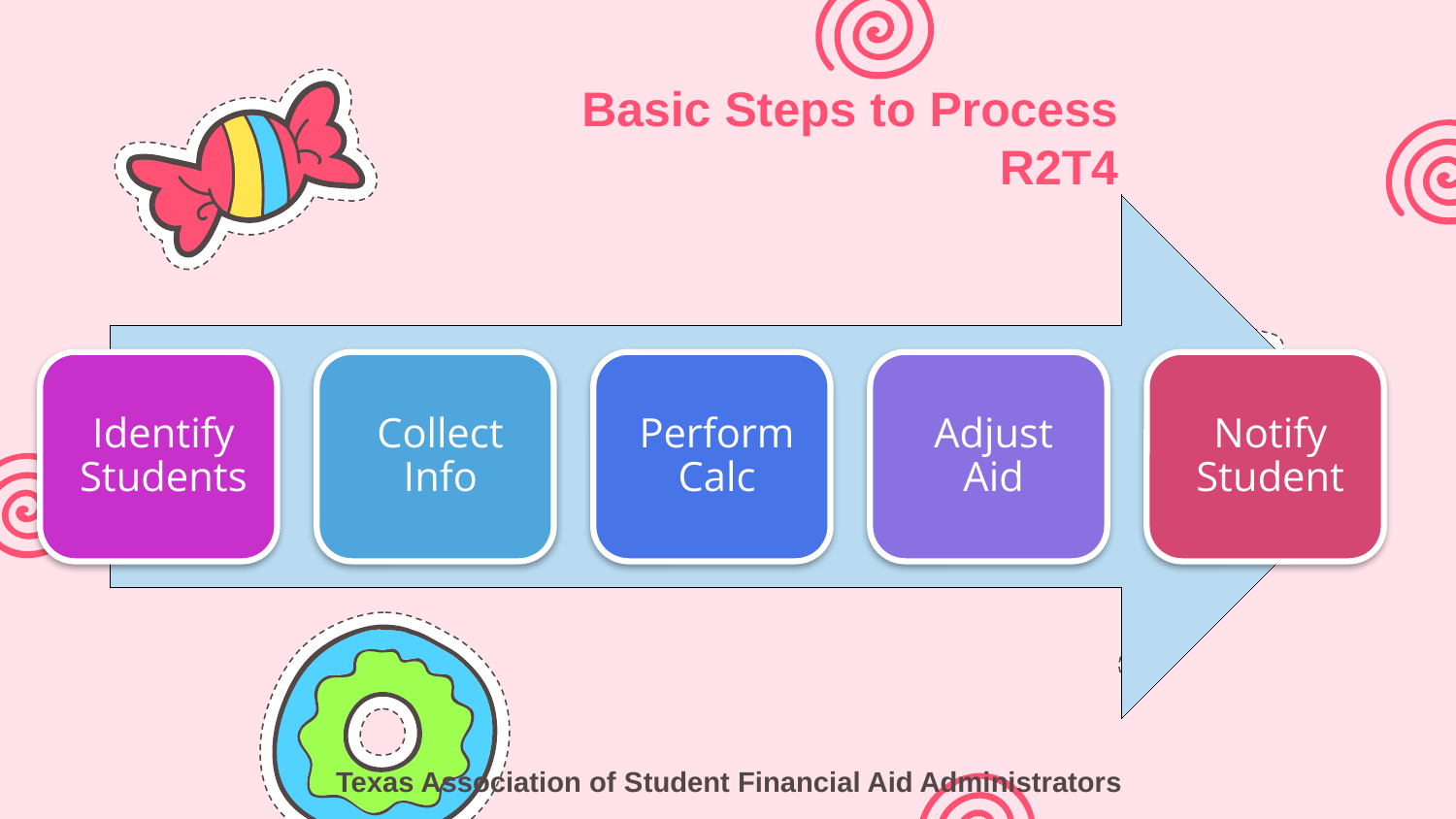

# Basic Steps to Process R2T4
Identify Students
Collect Info
Perform Calc
Adjust Aid
Notify Student
Texas Association of Student Financial Aid Administrators